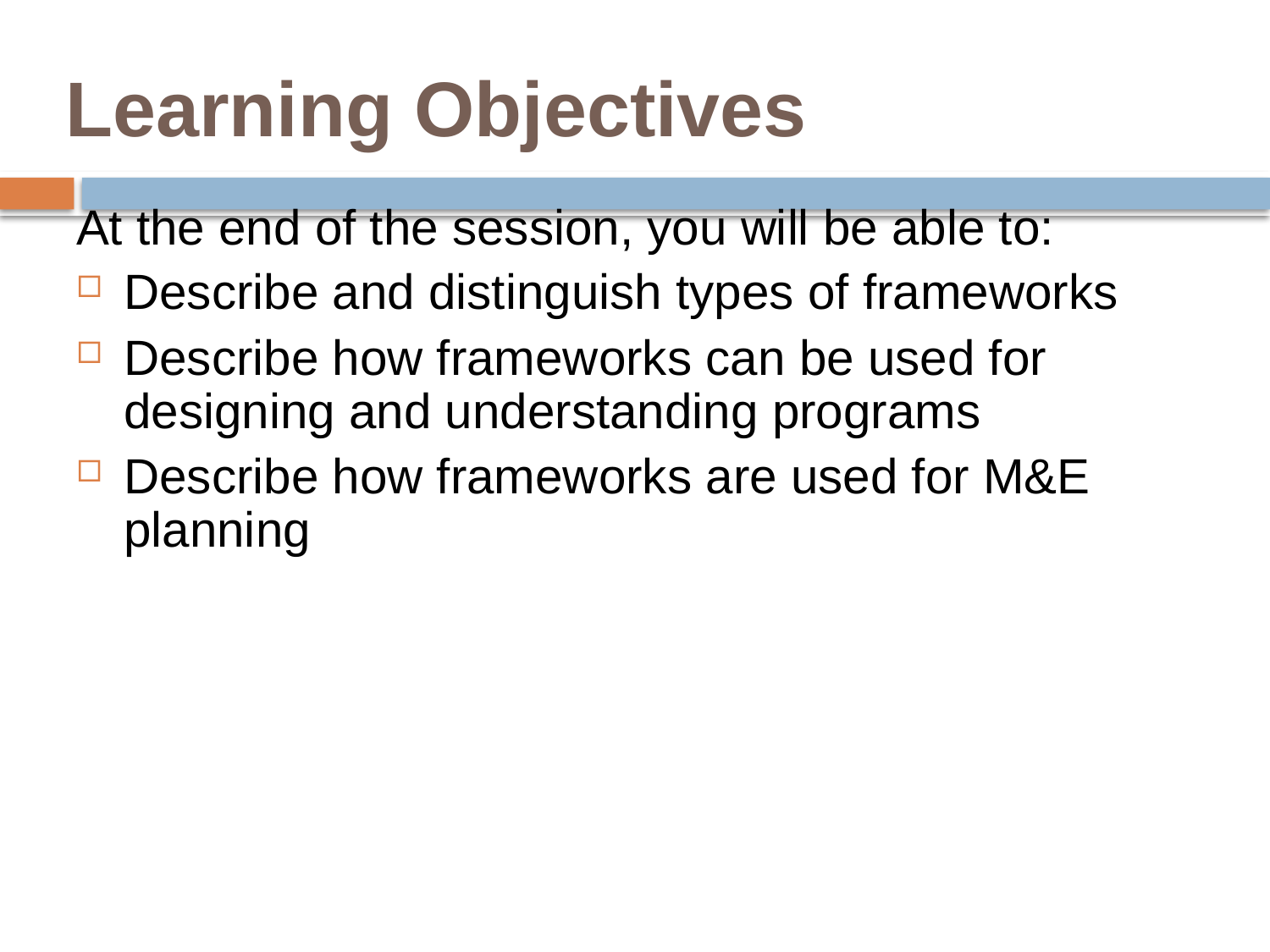

# Learning Objectives
At the end of the session, you will be able to:
Describe and distinguish types of frameworks
Describe how frameworks can be used for designing and understanding programs
Describe how frameworks are used for M&E planning